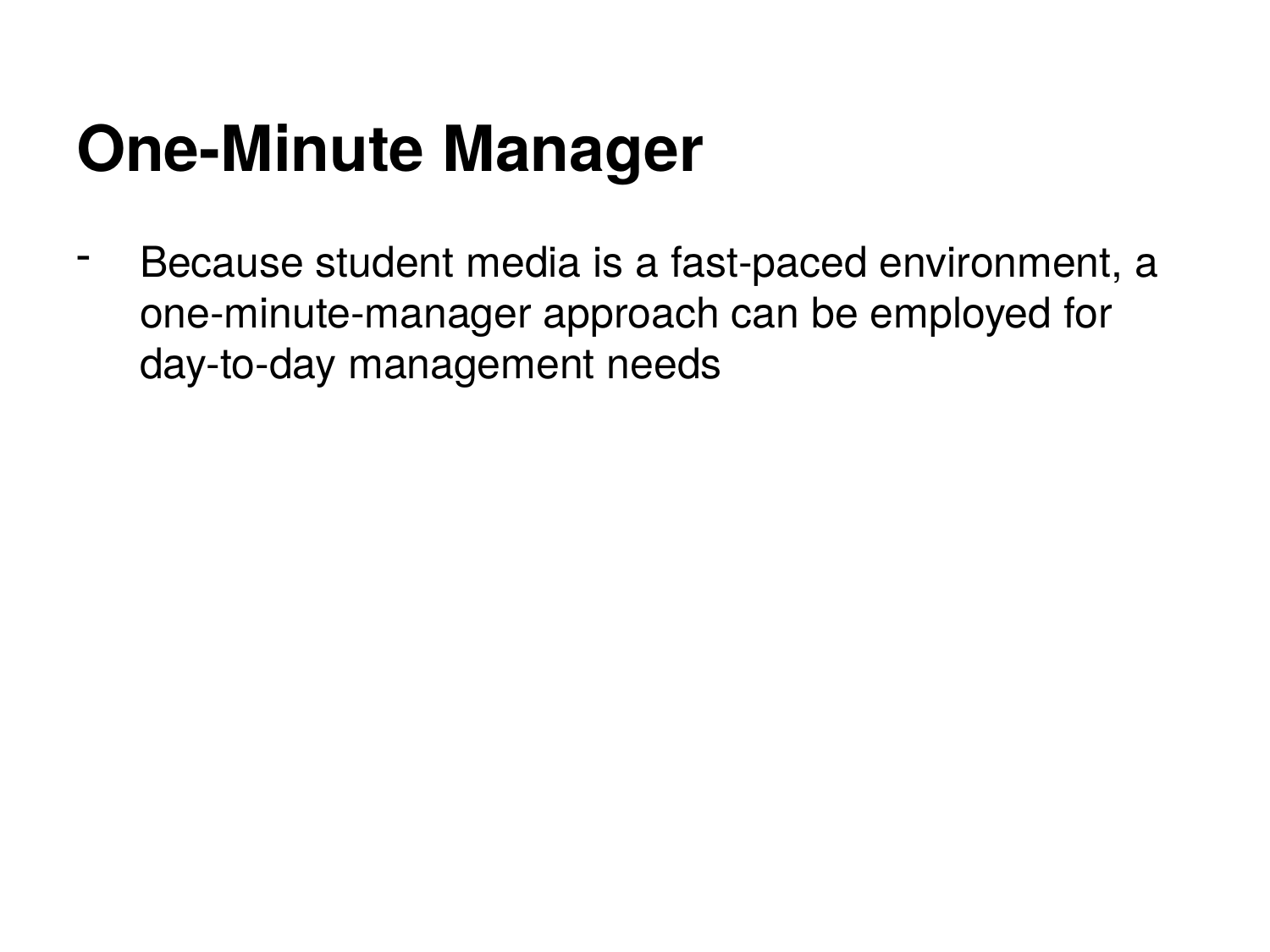

# One-Minute Manager
Because student media is a fast-paced environment, a one-minute-manager approach can be employed for day-to-day management needs